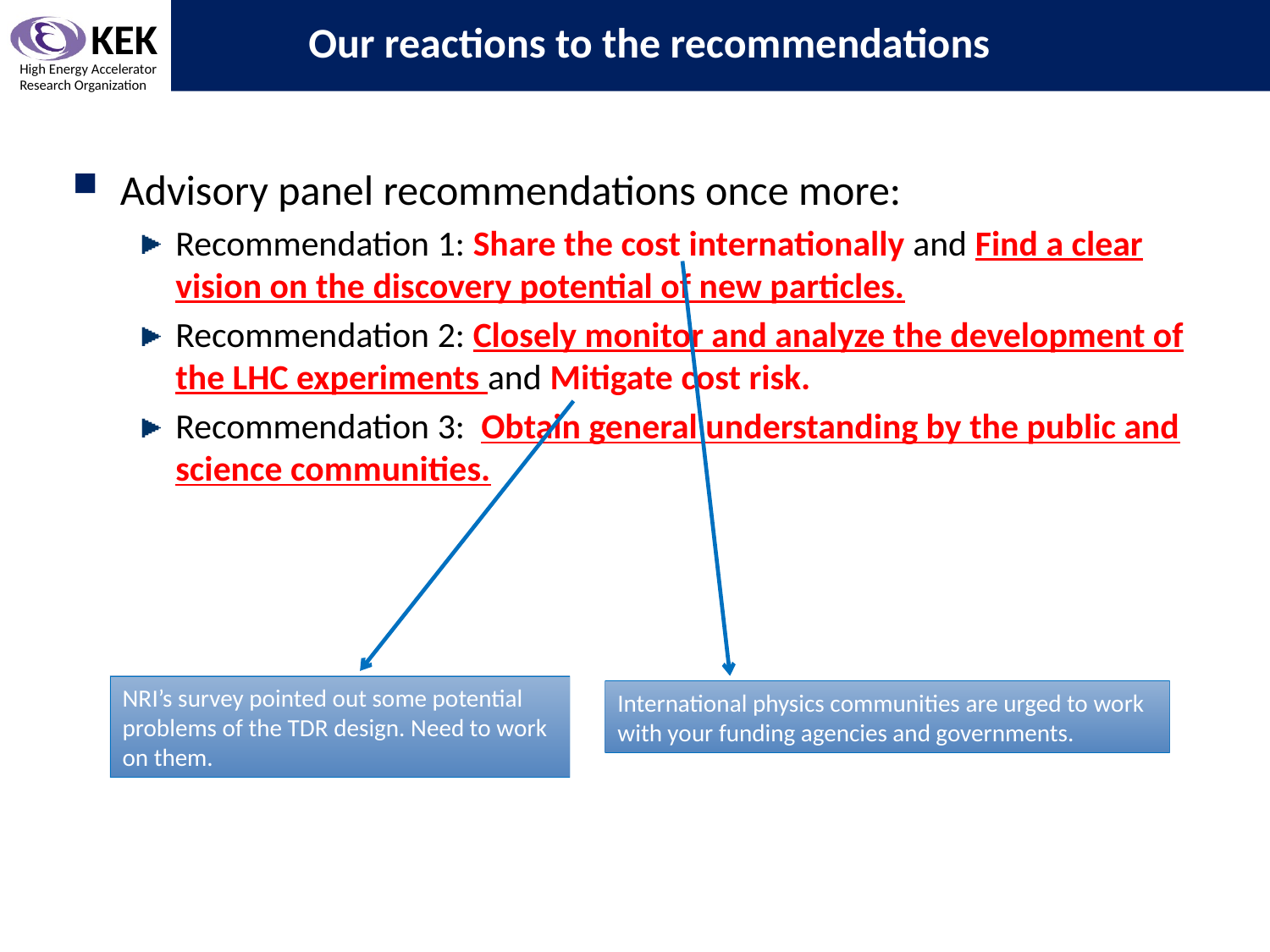

# Our reactions to the recommendations
Advisory panel recommendations once more:
Recommendation 1: Share the cost internationally and Find a clear vision on the discovery potential of new particles.
Recommendation 2: Closely monitor and analyze the development of the LHC experiments and Mitigate cost risk.
Recommendation 3:  Obtain general understanding by the public and science communities.
NRI’s survey pointed out some potential problems of the TDR design. Need to work on them.
International physics communities are urged to work with your funding agencies and governments.